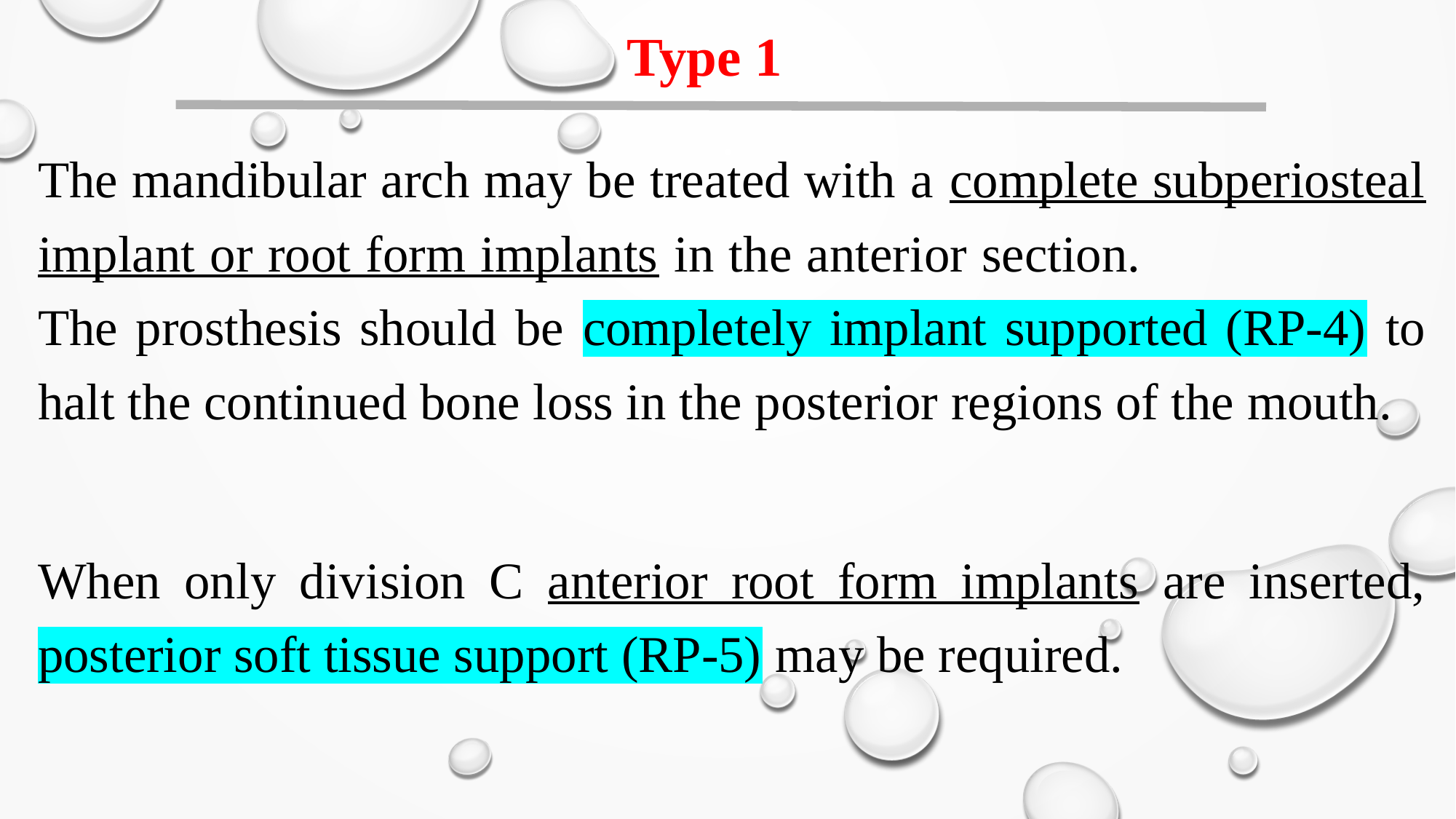

# Type 1
The mandibular arch may be treated with a complete subperiosteal implant or root form implants in the anterior section.                    The prosthesis should be completely implant supported (RP-4) to halt the continued bone loss in the posterior regions of the mouth.

When only division C anterior root form implants are inserted, posterior soft tissue support (RP-5) may be required.